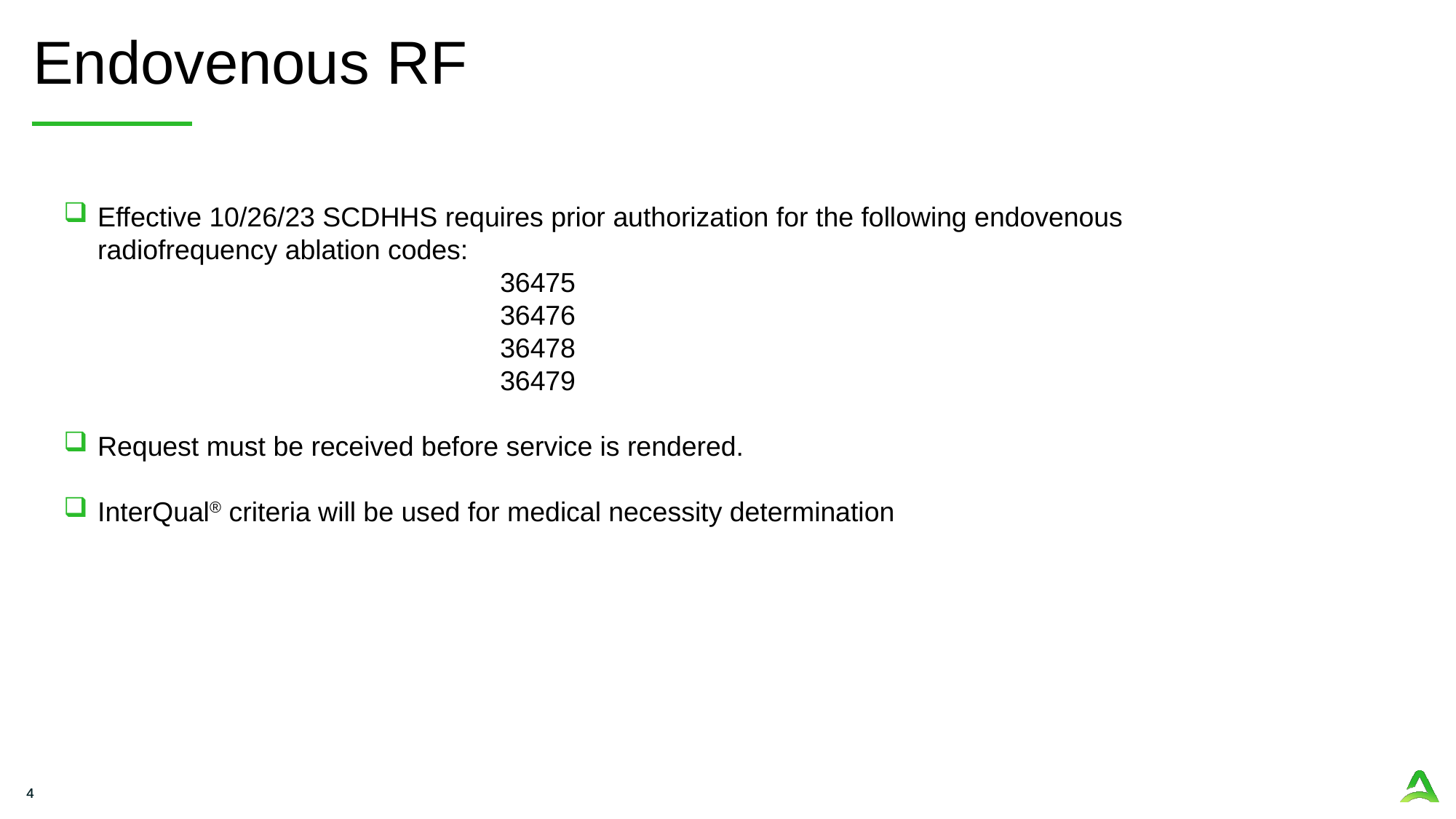

# Endovenous RF

Effective 10/26/23 SCDHHS requires prior authorization for the following endovenous radiofrequency ablation codes:
				36475
				36476
				36478
				36479

Request must be received before service is rendered.

InterQual® criteria will be used for medical necessity determination